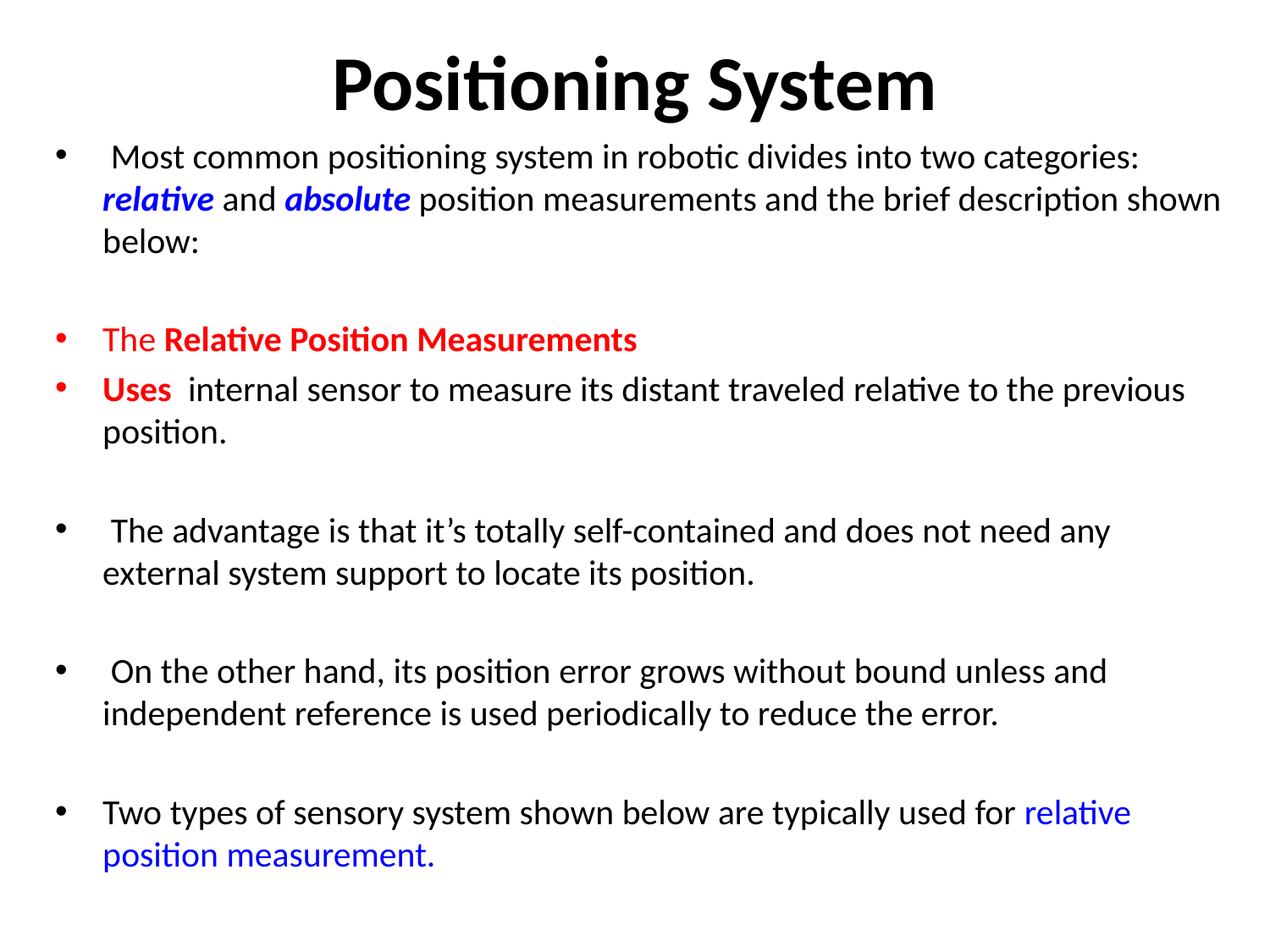

# Positioning System
 Most common positioning system in robotic divides into two categories: relative and absolute position measurements and the brief description shown below:

The Relative Position Measurements
Uses  internal sensor to measure its distant traveled relative to the previous position.

 The advantage is that it’s totally self-contained and does not need any external system support to locate its position.

 On the other hand, its position error grows without bound unless and independent reference is used periodically to reduce the error.

Two types of sensory system shown below are typically used for relative position measurement.